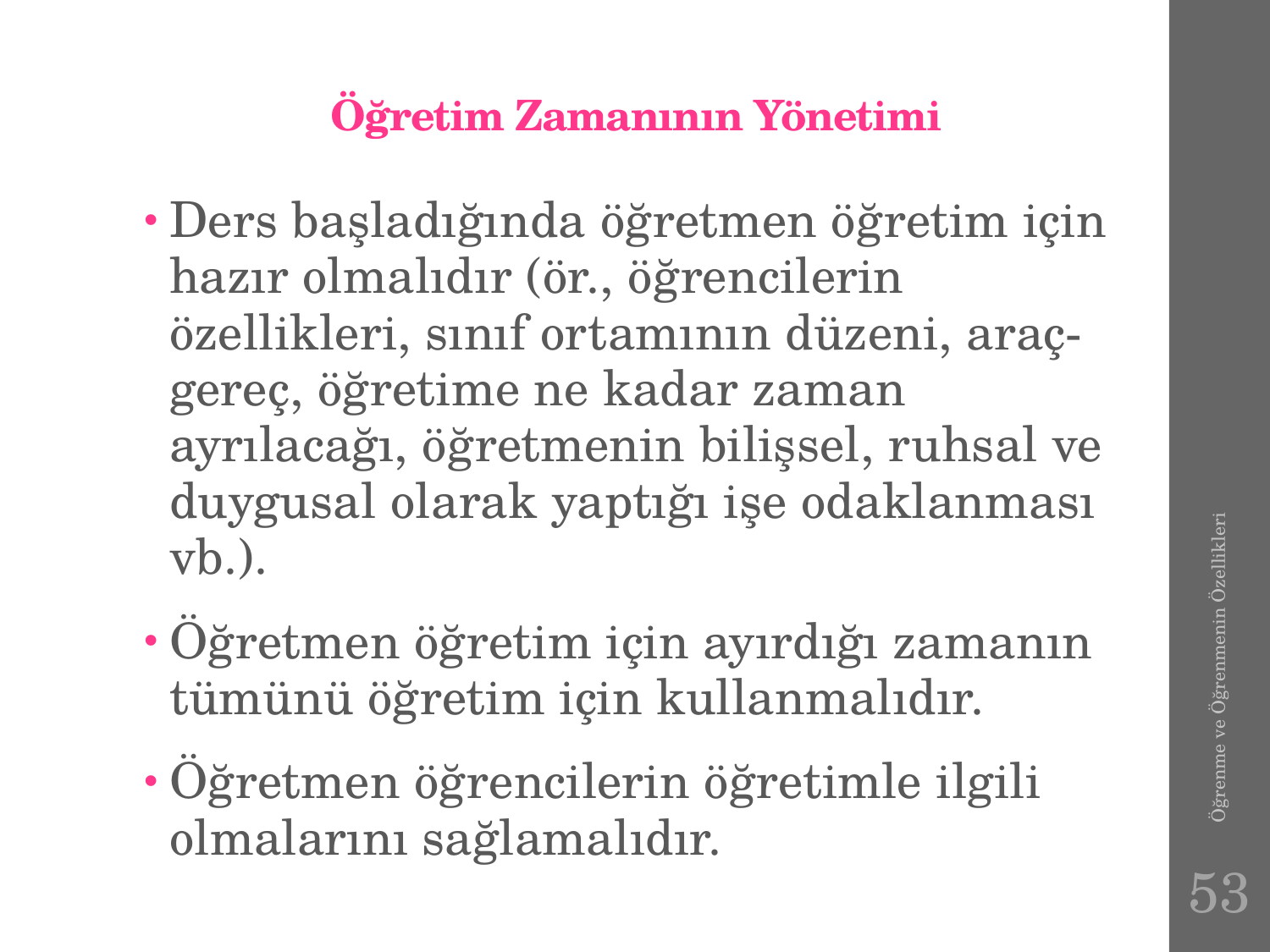

# Öğretim Zamanının Yönetimi
Ders başladığında öğretmen öğretim için hazır olmalıdır (ör., öğrencilerin özellikleri, sınıf ortamının düzeni, araç-gereç, öğretime ne kadar zaman ayrılacağı, öğretmenin bilişsel, ruhsal ve duygusal olarak yaptığı işe odaklanması vb.).
Öğretmen öğretim için ayırdığı zamanın tümünü öğretim için kullanmalıdır.
Öğretmen öğrencilerin öğretimle ilgili olmalarını sağlamalıdır.

Öğrenme ve Öğrenmenin Özellikleri
53